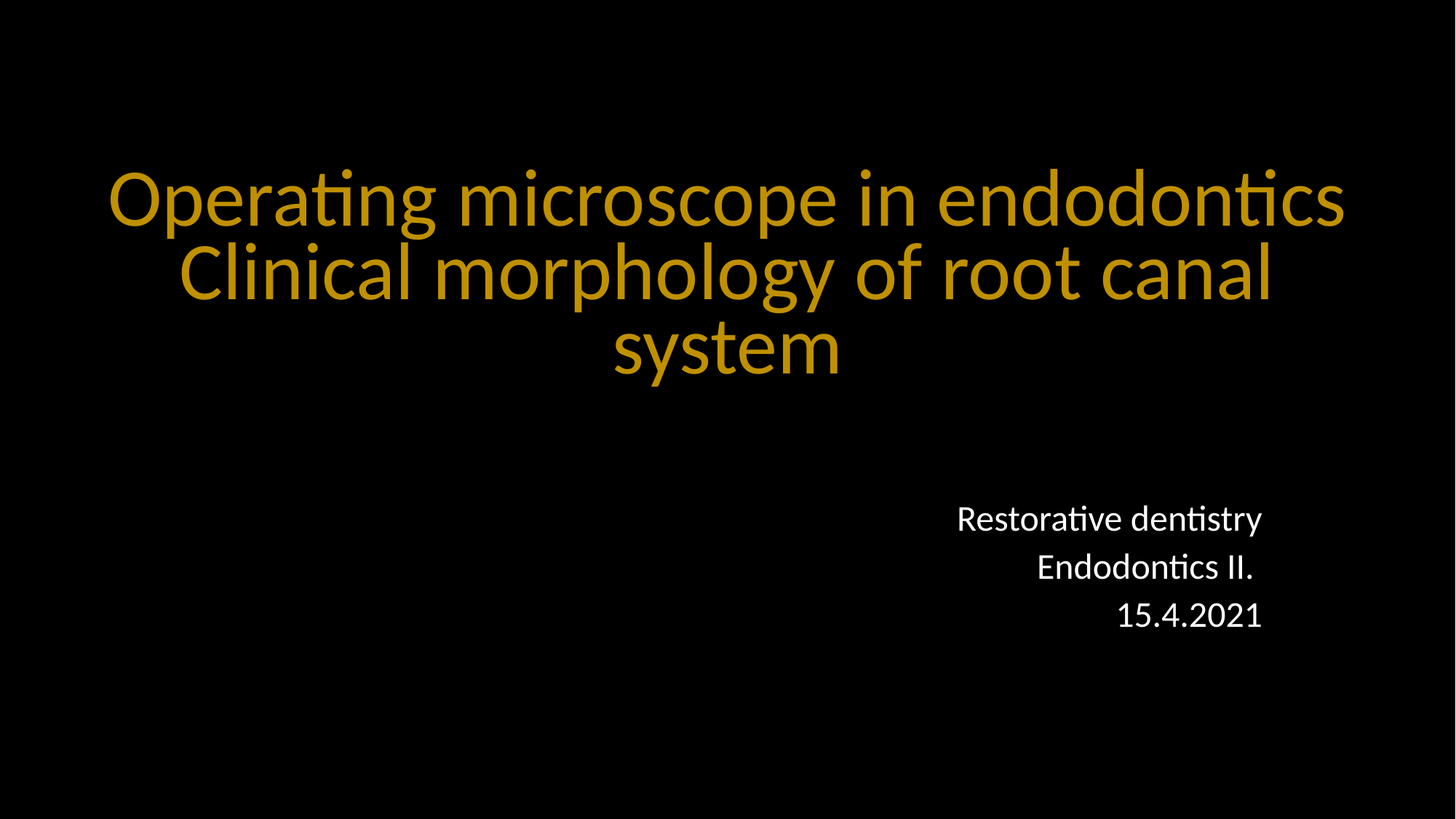

# Operating microscope in endodontics Clinical morphology of root canal system
Restorative dentistry
Endodontics II.
15.4.2021